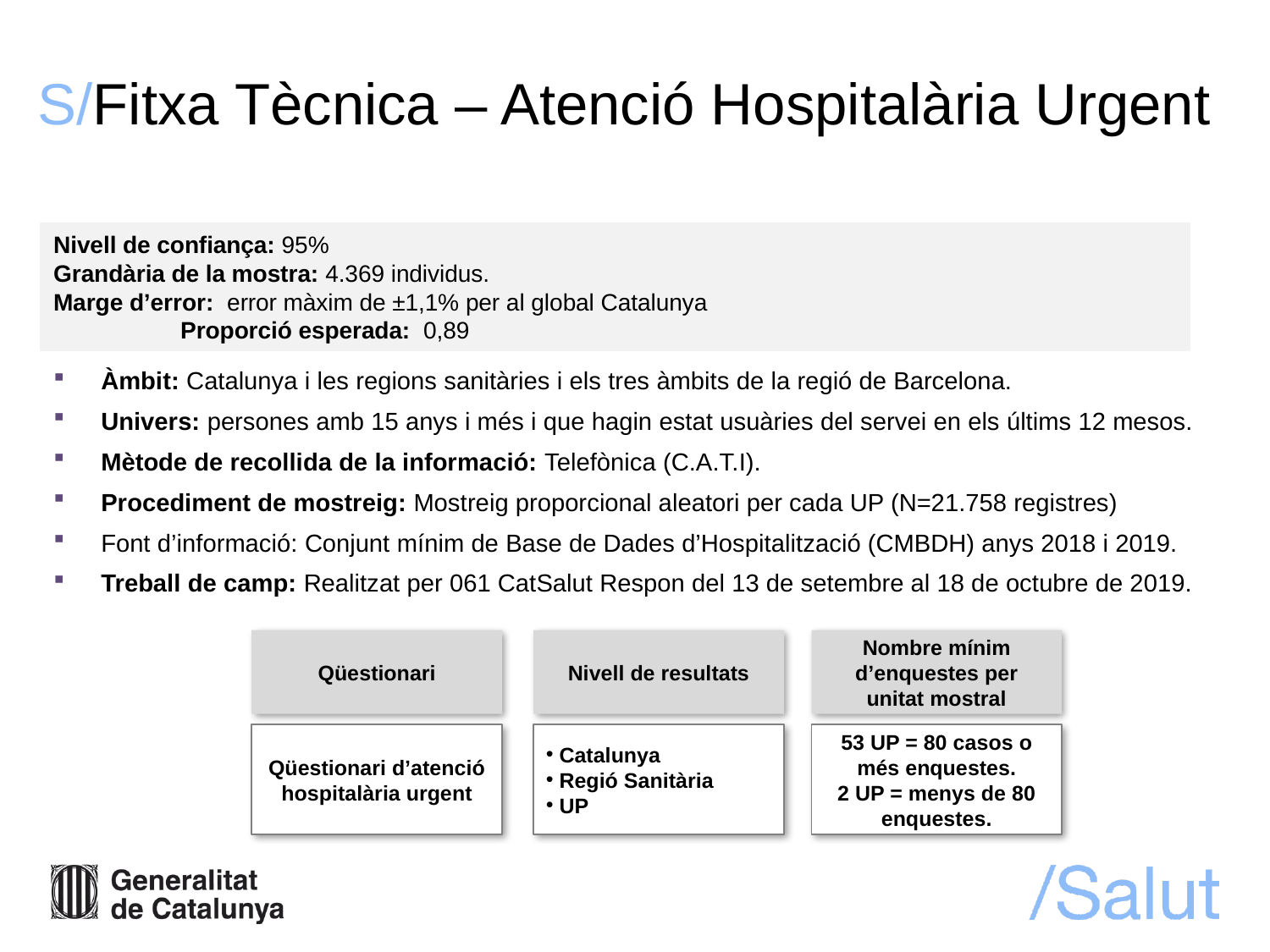

# S/Fitxa Tècnica – Atenció Hospitalària Urgent
Nivell de confiança: 95%
Grandària de la mostra: 4.369 individus.
Marge d’error:  error màxim de ±1,1% per al global Catalunya
	Proporció esperada:  0,89
Àmbit: Catalunya i les regions sanitàries i els tres àmbits de la regió de Barcelona.
Univers: persones amb 15 anys i més i que hagin estat usuàries del servei en els últims 12 mesos.
Mètode de recollida de la informació: Telefònica (C.A.T.I).
Procediment de mostreig: Mostreig proporcional aleatori per cada UP (N=21.758 registres)
Font d’informació: Conjunt mínim de Base de Dades d’Hospitalització (CMBDH) anys 2018 i 2019.
Treball de camp: Realitzat per 061 CatSalut Respon del 13 de setembre al 18 de octubre de 2019.

Qüestionari
Qüestionari d’atenció hospitalària urgent
Nivell de resultats
 Catalunya
 Regió Sanitària
 UP
Nombre mínim d’enquestes per unitat mostral
53 UP = 80 casos o més enquestes.
2 UP = menys de 80 enquestes.